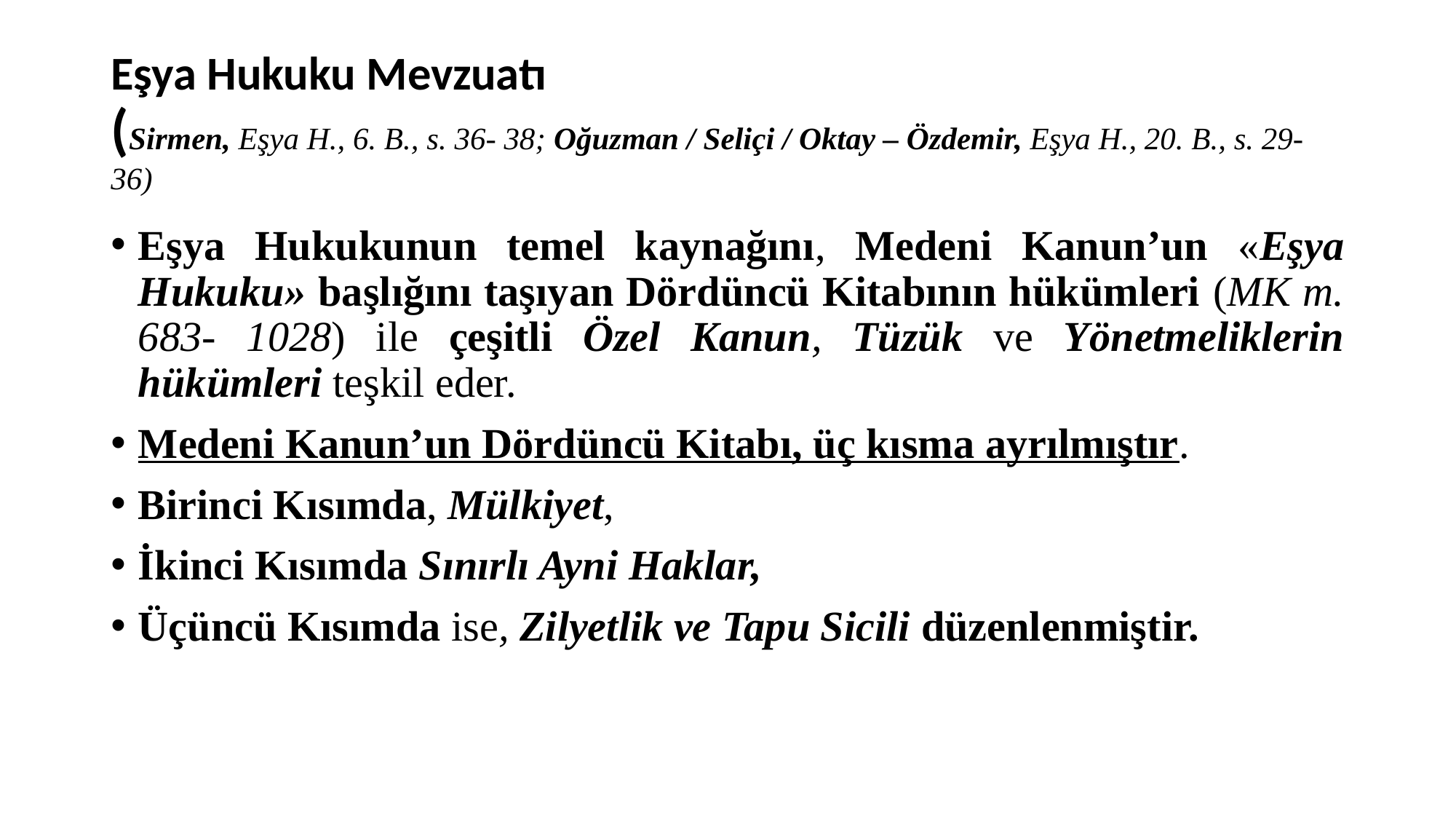

# Eşya Hukuku Mevzuatı (Sirmen, Eşya H., 6. B., s. 36- 38; Oğuzman / Seliçi / Oktay – Özdemir, Eşya H., 20. B., s. 29-36)
Eşya Hukukunun temel kaynağını, Medeni Kanun’un «Eşya Hukuku» başlığını taşıyan Dördüncü Kitabının hükümleri (MK m. 683- 1028) ile çeşitli Özel Kanun, Tüzük ve Yönetmeliklerin hükümleri teşkil eder.
Medeni Kanun’un Dördüncü Kitabı, üç kısma ayrılmıştır.
Birinci Kısımda, Mülkiyet,
İkinci Kısımda Sınırlı Ayni Haklar,
Üçüncü Kısımda ise, Zilyetlik ve Tapu Sicili düzenlenmiştir.